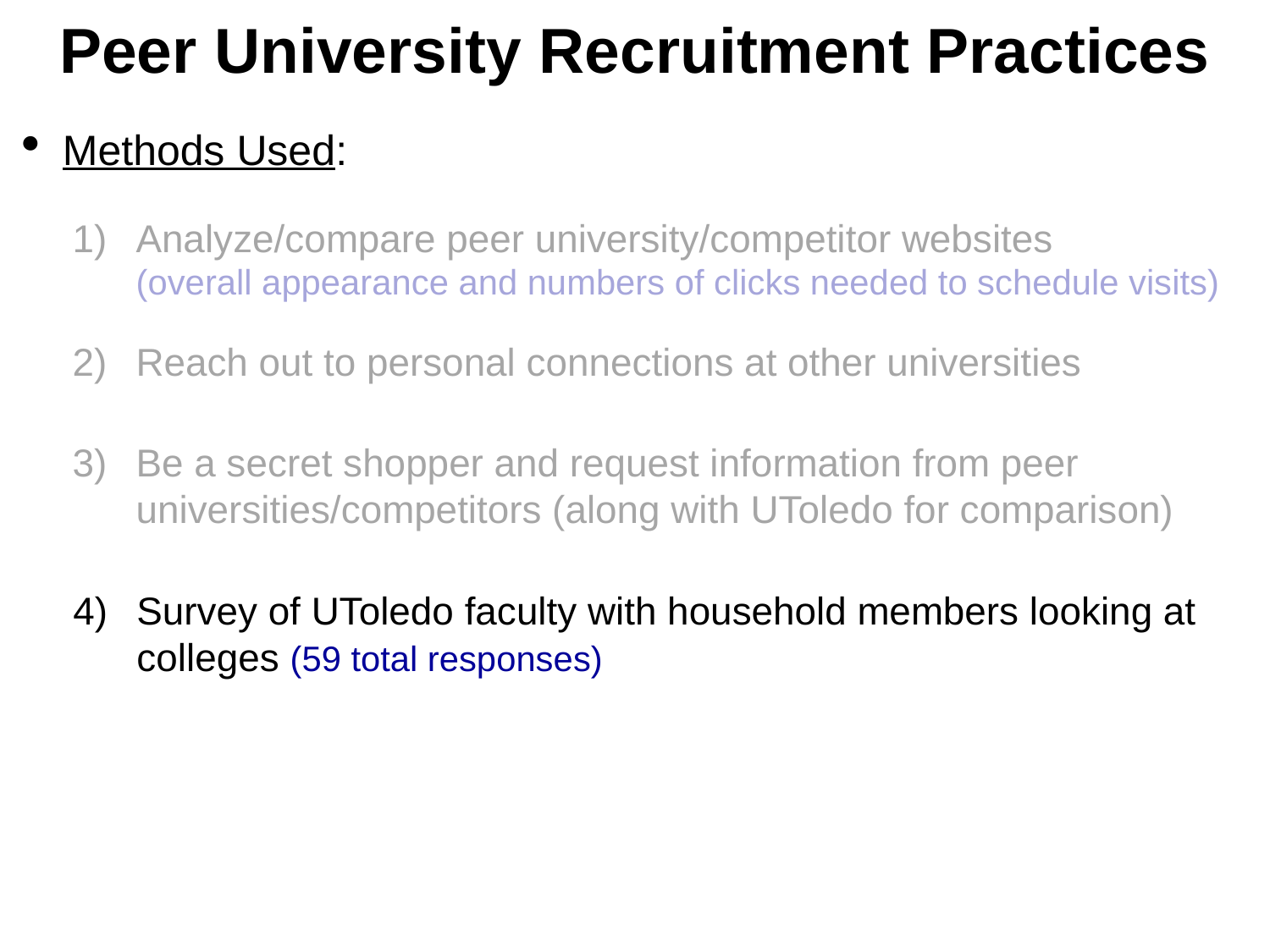

# Peer University Recruitment Practices
Methods Used:

Analyze/compare peer university/competitor websites          (overall appearance and numbers of clicks needed to schedule visits)

Reach out to personal connections at other universities
Be a secret shopper and request information from peer universities/competitors (along with UToledo for comparison)

Survey of UToledo faculty with household members looking at colleges (59 total responses)